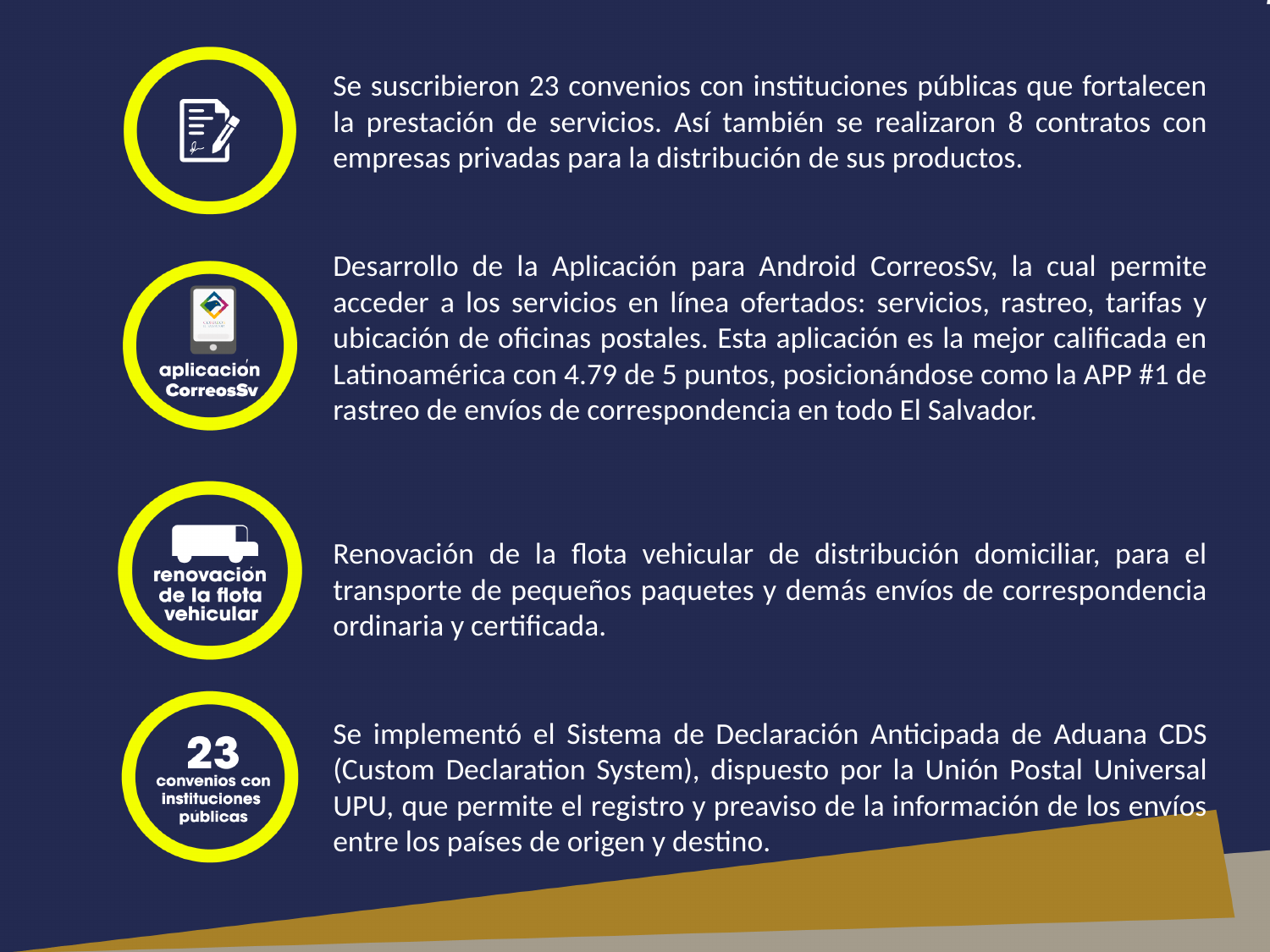

Se suscribieron 23 convenios con instituciones públicas que fortalecen la prestación de servicios. Así también se realizaron 8 contratos con empresas privadas para la distribución de sus productos.

Desarrollo de la Aplicación para Android CorreosSv, la cual permite acceder a los servicios en línea ofertados: servicios, rastreo, tarifas y ubicación de oficinas postales. Esta aplicación es la mejor calificada en Latinoamérica con 4.79 de 5 puntos, posicionándose como la APP #1 de rastreo de envíos de correspondencia en todo El Salvador.

Renovación de la flota vehicular de distribución domiciliar, para el transporte de pequeños paquetes y demás envíos de correspondencia ordinaria y certificada.

Se implementó el Sistema de Declaración Anticipada de Aduana CDS (Custom Declaration System), dispuesto por la Unión Postal Universal UPU, que permite el registro y preaviso de la información de los envíos entre los países de origen y destino.